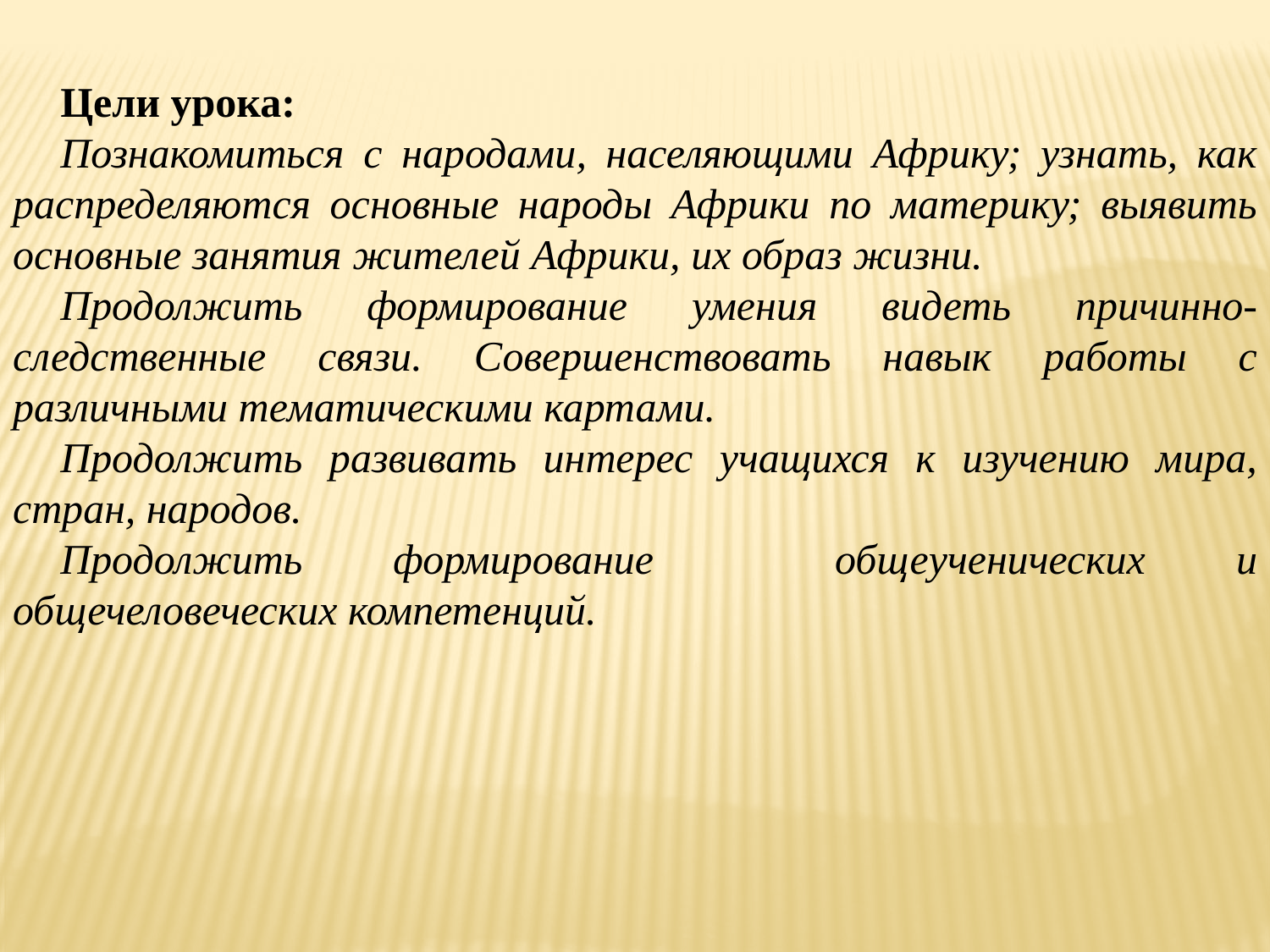

Цели урока:
Познакомиться с народами, населяющими Африку; узнать, как распределяются основные народы Африки по материку; выявить основные занятия жителей Африки, их образ жизни.
Продолжить формирование умения видеть причинно-следственные связи. Совершенствовать навык работы с различными тематическими картами.
Продолжить развивать интерес учащихся к изучению мира, стран, народов.
Продолжить формирование  общеученических и общечеловеческих компетенций.